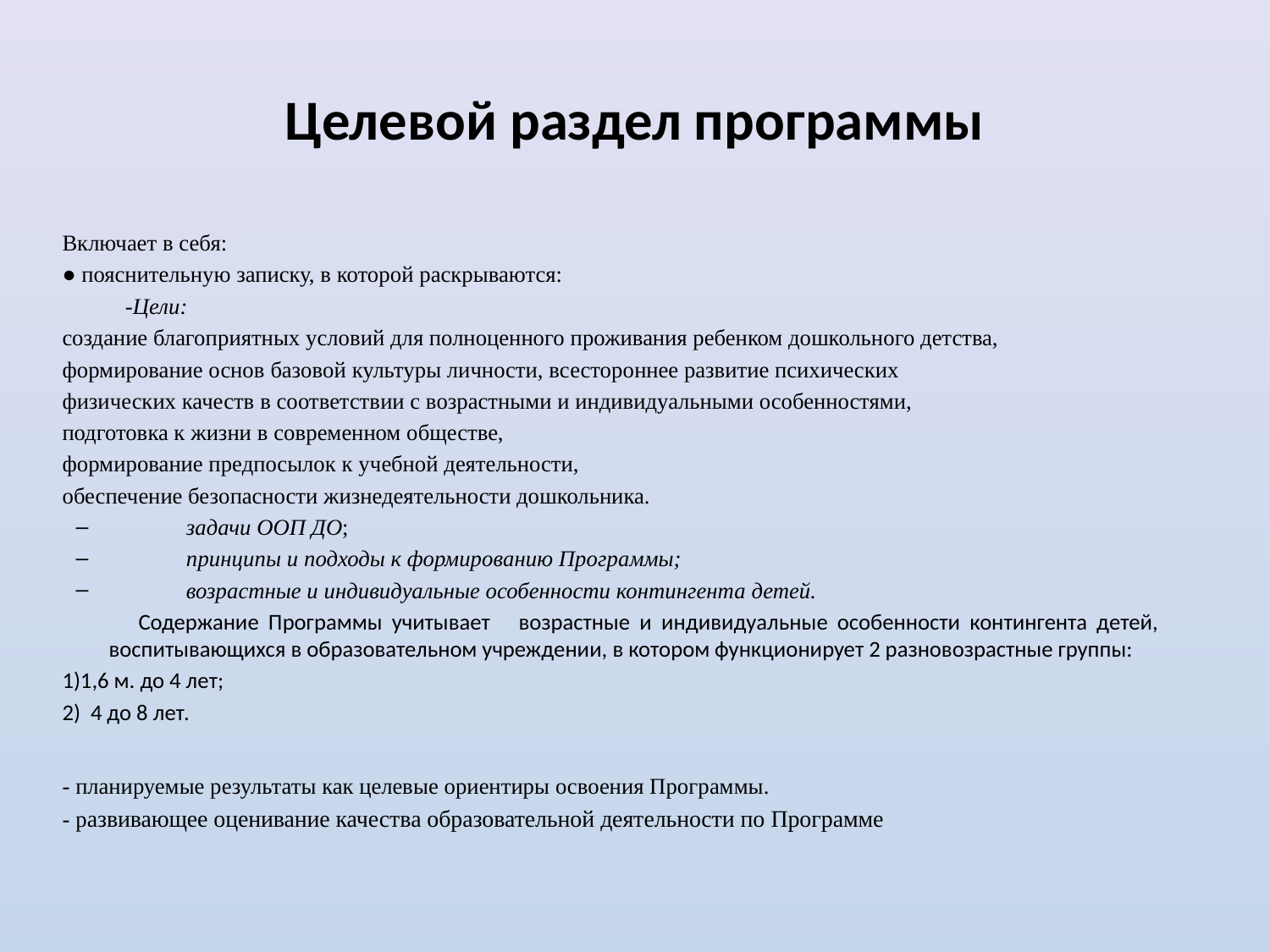

# Целевой раздел программы
Включает в себя:
● пояснительную записку, в которой раскрываются:
           -Цели:
создание благоприятных условий для полноценного проживания ребенком дошкольного детства,
формирование основ базовой культуры личности, всестороннее развитие психических
физических качеств в соответствии с возрастными и индивидуальными особенностями,
подготовка к жизни в современном обществе,
формирование предпосылок к учебной деятельности,
обеспечение безопасности жизнедеятельности дошкольника.
задачи ООП ДО;
принципы и подходы к формированию Программы;
возрастные и индивидуальные особенности контингента детей.
        Содержание Программы учитывает   возрастные и индивидуальные особенности контингента детей, воспитывающихся в образовательном учреждении, в котором функционирует 2 разновозрастные группы:
1)1,6 м. до 4 лет;
2)  4 до 8 лет.

- планируемые результаты как целевые ориентиры освоения Программы.
- развивающее оценивание качества образовательной деятельности по Программе